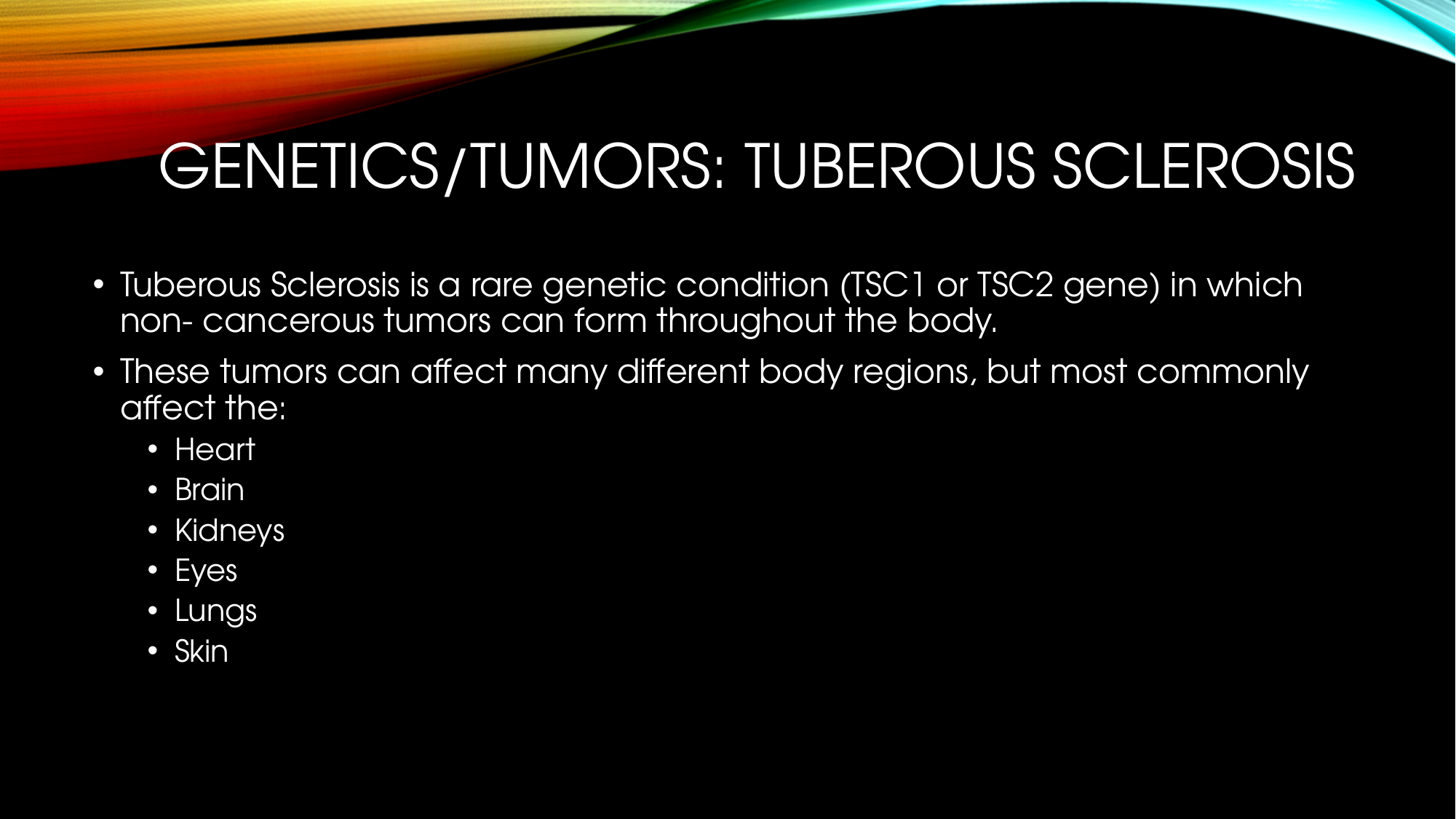

# Genetics/Tumors: Tuberous Sclerosis
Tuberous Sclerosis is a rare genetic condition (TSC1 or TSC2 gene) in which non- cancerous tumors can form throughout the body.
These tumors can affect many different body regions, but most commonly affect the:
Heart
Brain
Kidneys
Eyes
Lungs
Skin